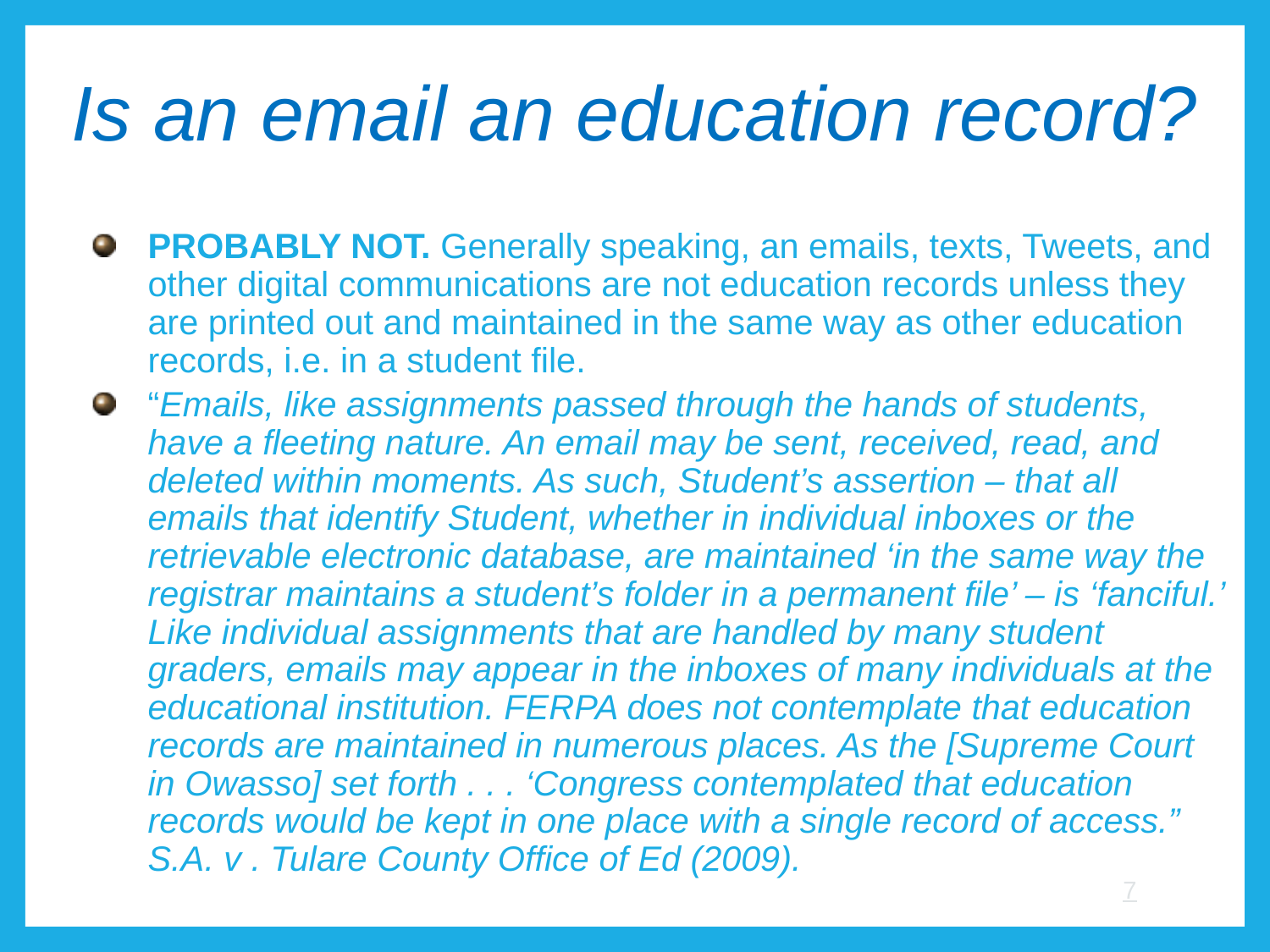

# Is an email an education record?
PROBABLY NOT. Generally speaking, an emails, texts, Tweets, and other digital communications are not education records unless they are printed out and maintained in the same way as other education records, i.e. in a student file.
“Emails, like assignments passed through the hands of students, have a fleeting nature. An email may be sent, received, read, and deleted within moments. As such, Student’s assertion – that all emails that identify Student, whether in individual inboxes or the retrievable electronic database, are maintained ‘in the same way the registrar maintains a student’s folder in a permanent file’ – is ‘fanciful.’ Like individual assignments that are handled by many student graders, emails may appear in the inboxes of many individuals at the educational institution. FERPA does not contemplate that education records are maintained in numerous places. As the [Supreme Court in Owasso] set forth . . . ‘Congress contemplated that education records would be kept in one place with a single record of access.” S.A. v . Tulare County Office of Ed (2009).
7